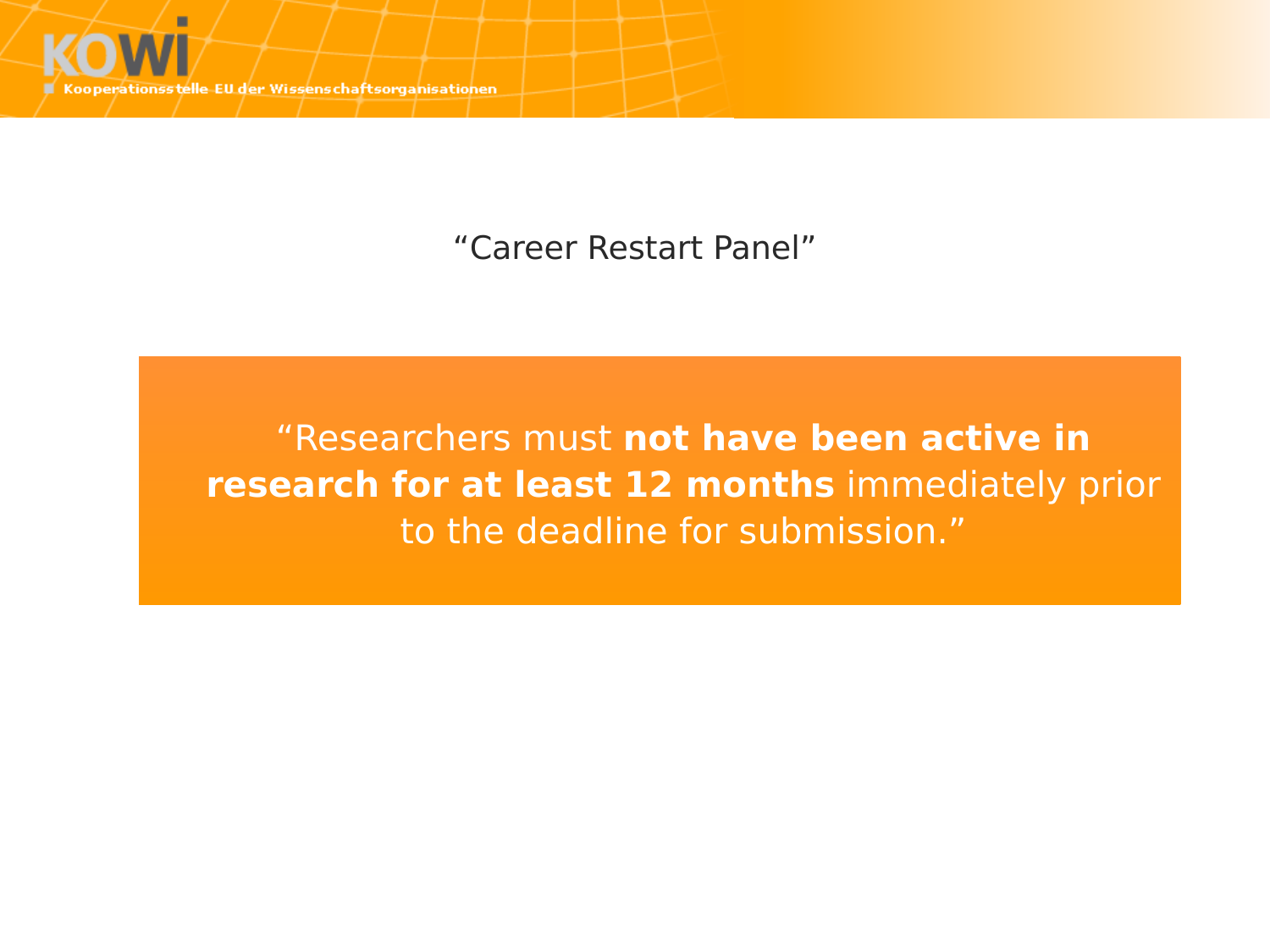

# “Career Restart Panel”
	“Researchers must not have been active in research for at least 12 months immediately prior to the deadline for submission.”